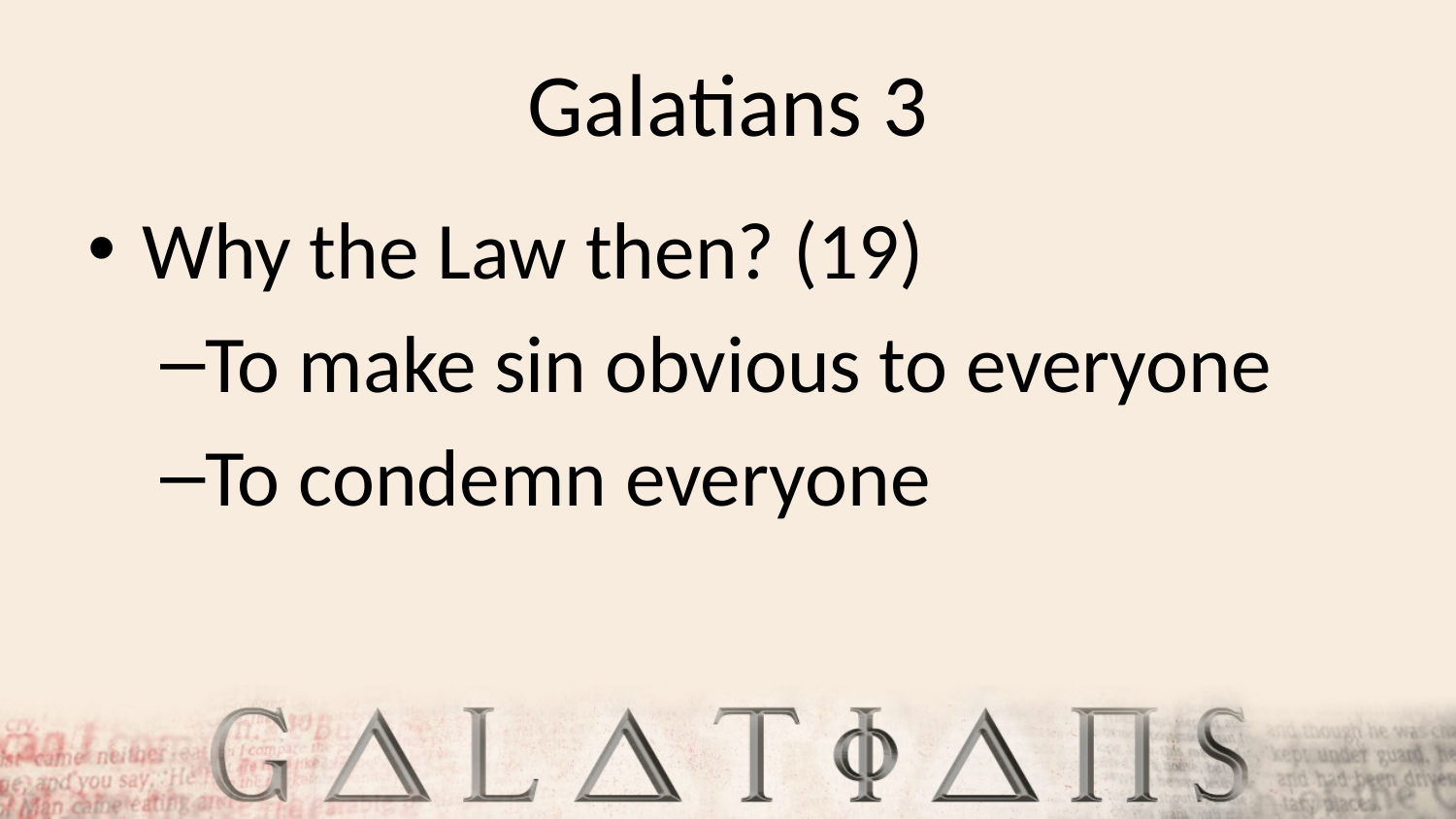

# Galatians 3
Why the Law then? (19)
To make sin obvious to everyone
To condemn everyone